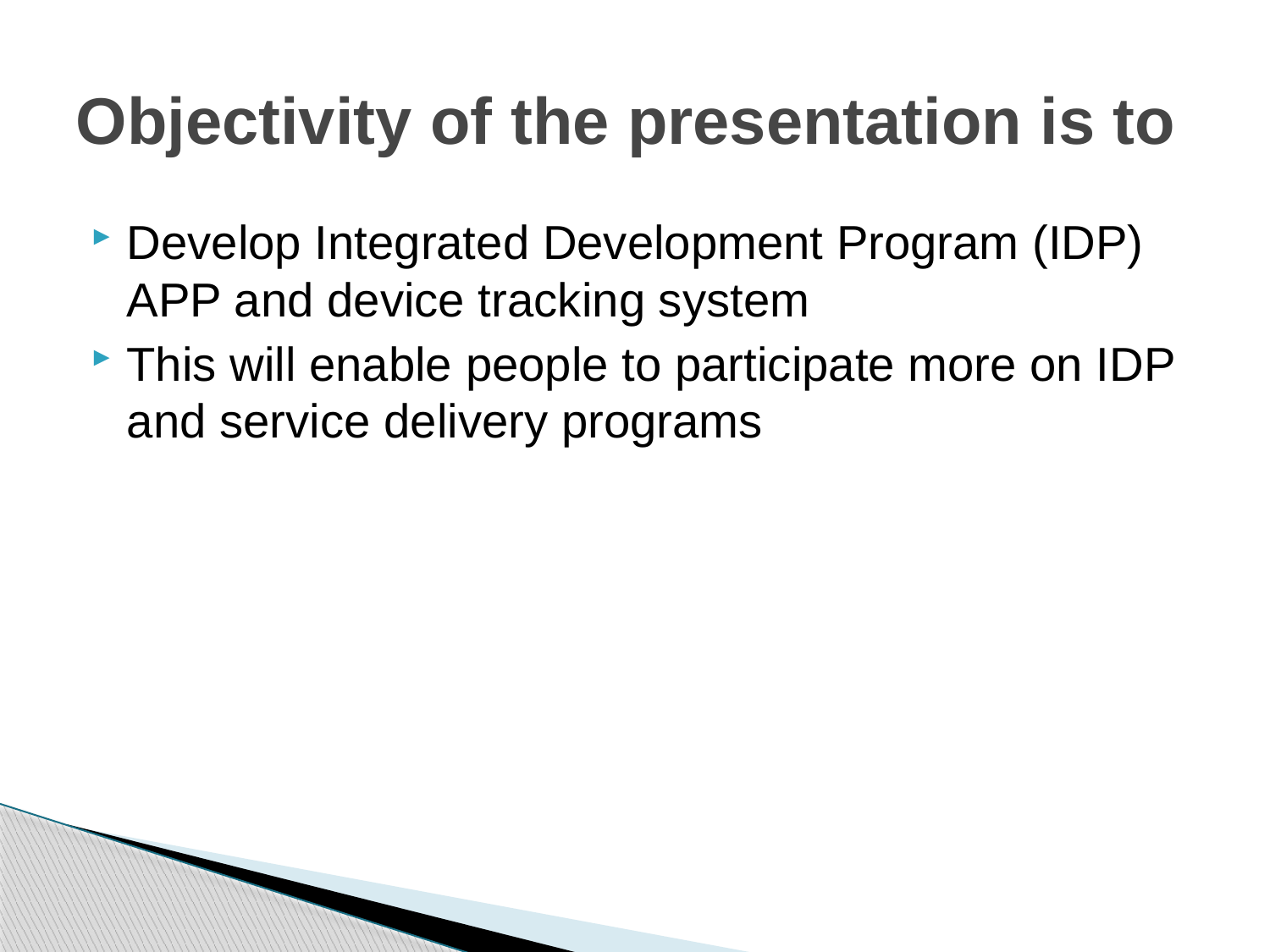

# Objectivity of the presentation is to
Develop Integrated Development Program (IDP) APP and device tracking system
This will enable people to participate more on IDP and service delivery programs